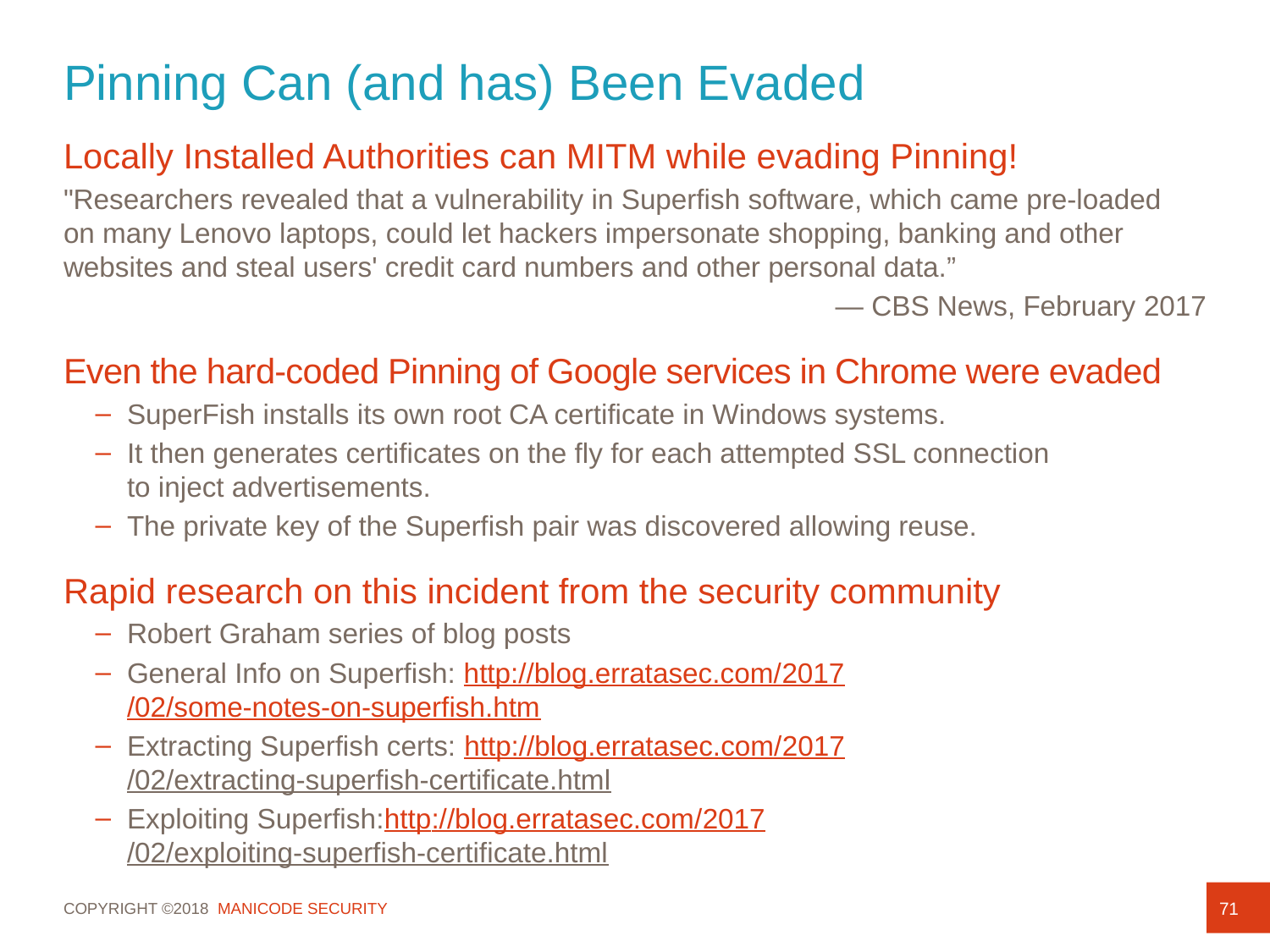

# Pinning Can (and has) Been Evaded
Locally Installed Authorities can MITM while evading Pinning!
"Researchers revealed that a vulnerability in Superfish software, which came pre-loaded
on many Lenovo laptops, could let hackers impersonate shopping, banking and other websites and steal users' credit card numbers and other personal data.”
— CBS News, February 2017
Even the hard-coded Pinning of Google services in Chrome were evaded
SuperFish installs its own root CA certificate in Windows systems.
It then generates certificates on the fly for each attempted SSL connection
to inject advertisements.
The private key of the Superfish pair was discovered allowing reuse.
Rapid research on this incident from the security community
Robert Graham series of blog posts
General Info on Superfish: http://blog.erratasec.com/2017/02/some-notes-on-superfish.htm
Extracting Superfish certs: http://blog.erratasec.com/2017/02/extracting-superfish-certificate.html
Exploiting Superfish:http://blog.erratasec.com/2017/02/exploiting-superfish-certificate.html
71